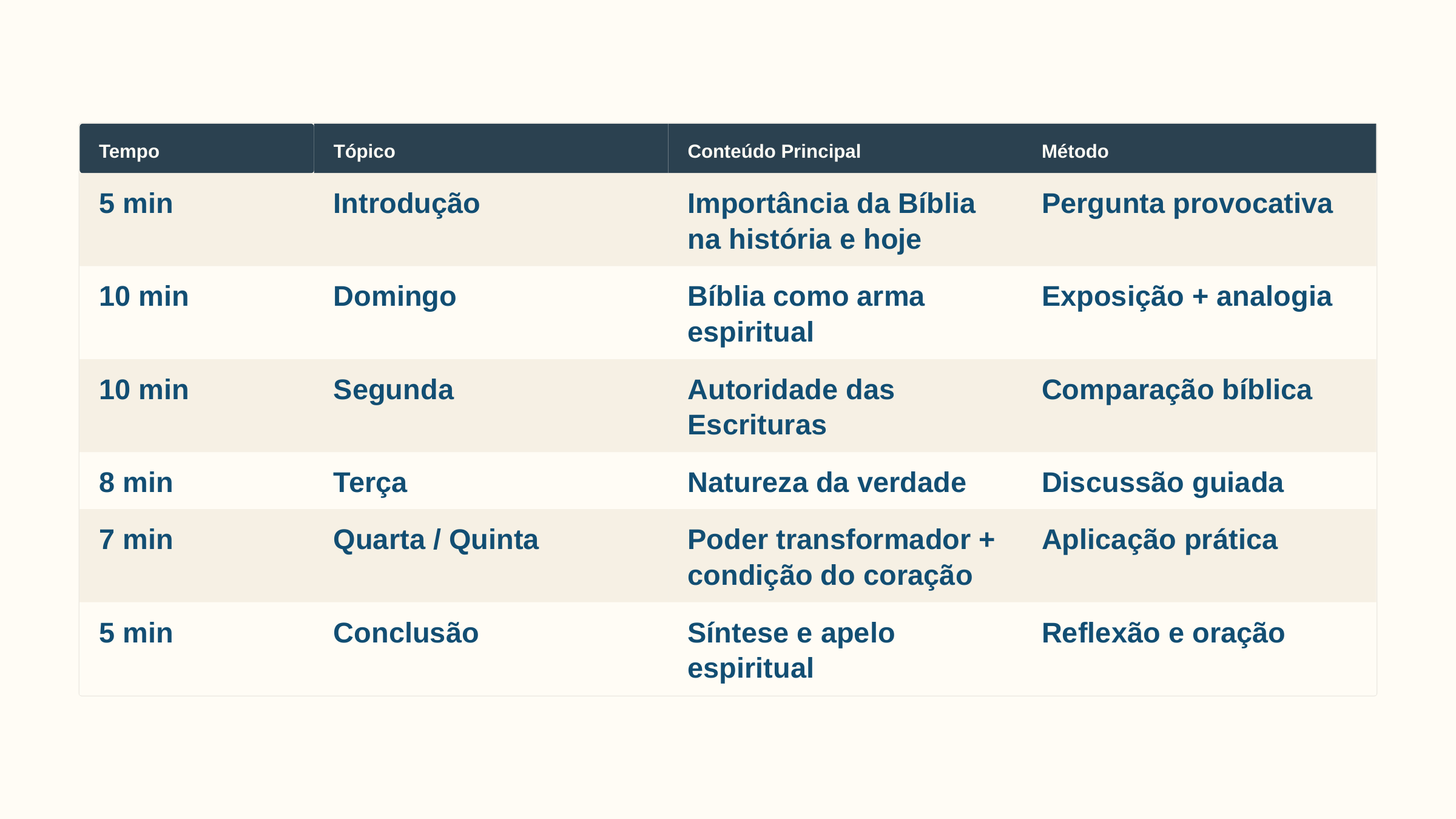

Tempo
Tópico
Conteúdo Principal
Método

5 min
Introdução
Importância da Bíblia na história e hoje
Pergunta provocativa

10 min
Domingo
Bíblia como arma espiritual
Exposição + analogia

10 min
Segunda
Autoridade das Escrituras
Comparação bíblica

8 min
Terça
Natureza da verdade
Discussão guiada

7 min
Quarta / Quinta
Poder transformador + condição do coração
Aplicação prática

5 min
Conclusão
Síntese e apelo espiritual
Reflexão e oração